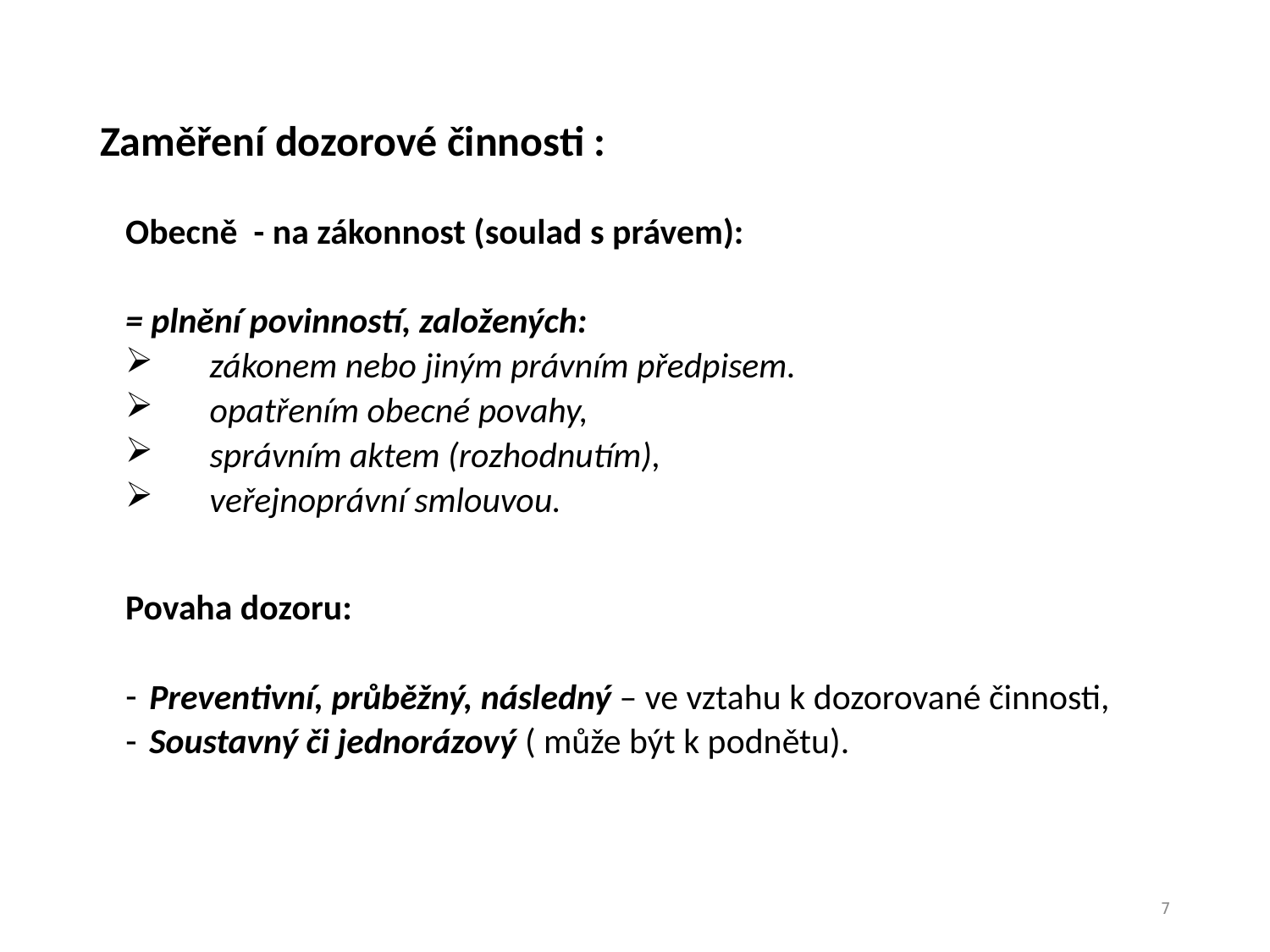

# Zaměření dozorové činnosti :

Obecně  - na zákonnost (soulad s právem):

= plnění povinností, založených:
       zákonem nebo jiným právním předpisem.
       opatřením obecné povahy,
       správním aktem (rozhodnutím),
       veřejnoprávní smlouvou.

Povaha dozoru:

Preventivní, průběžný, následný – ve vztahu k dozorované činnosti,
Soustavný či jednorázový ( může být k podnětu).

7